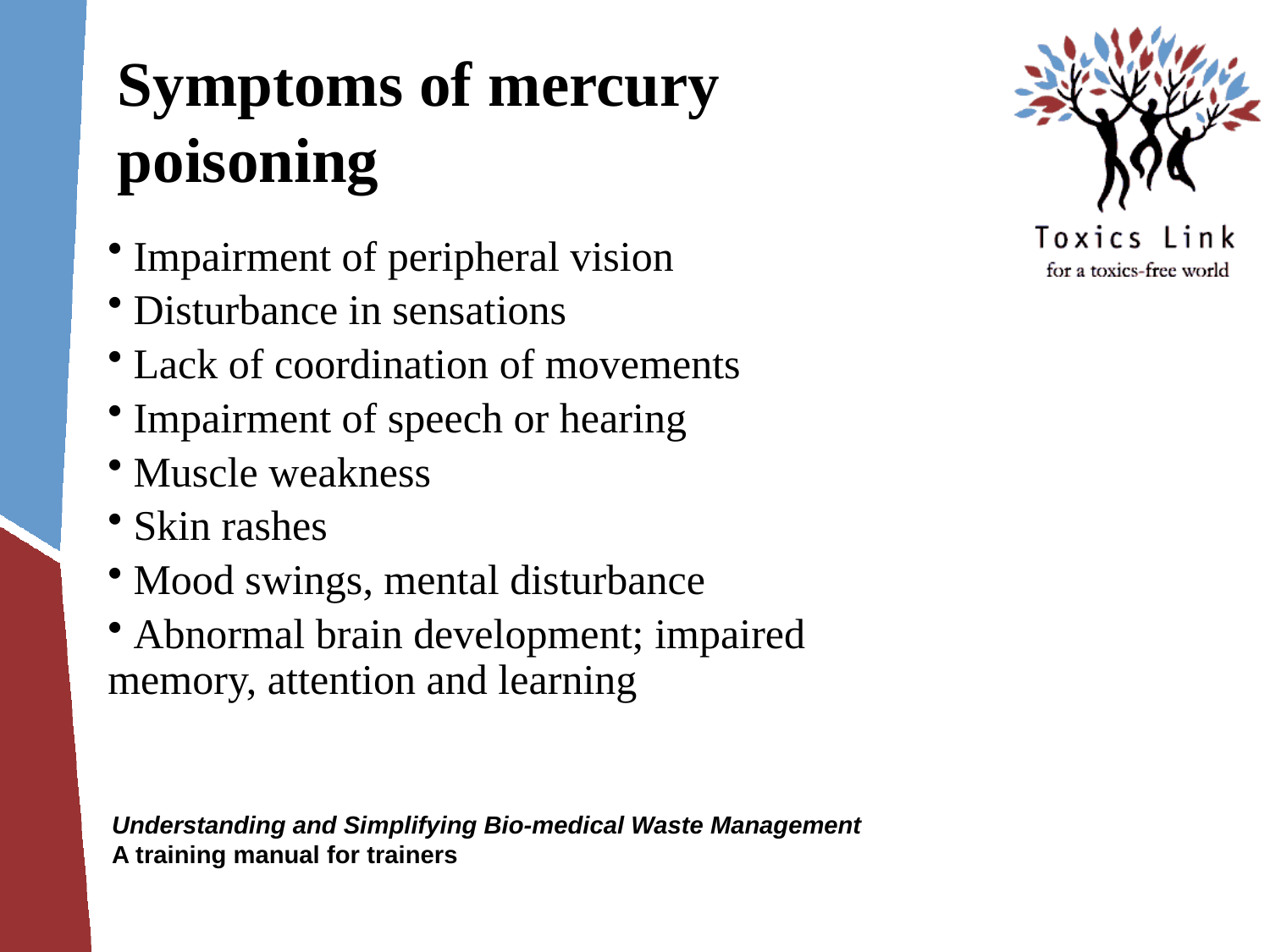

# Symptoms of mercury poisoning
 Impairment of peripheral vision
 Disturbance in sensations
 Lack of coordination of movements
 Impairment of speech or hearing
 Muscle weakness
 Skin rashes
 Mood swings, mental disturbance
 Abnormal brain development; impaired  	memory, attention and learning
Understanding and Simplifying Bio-medical Waste Management
A training manual for trainers